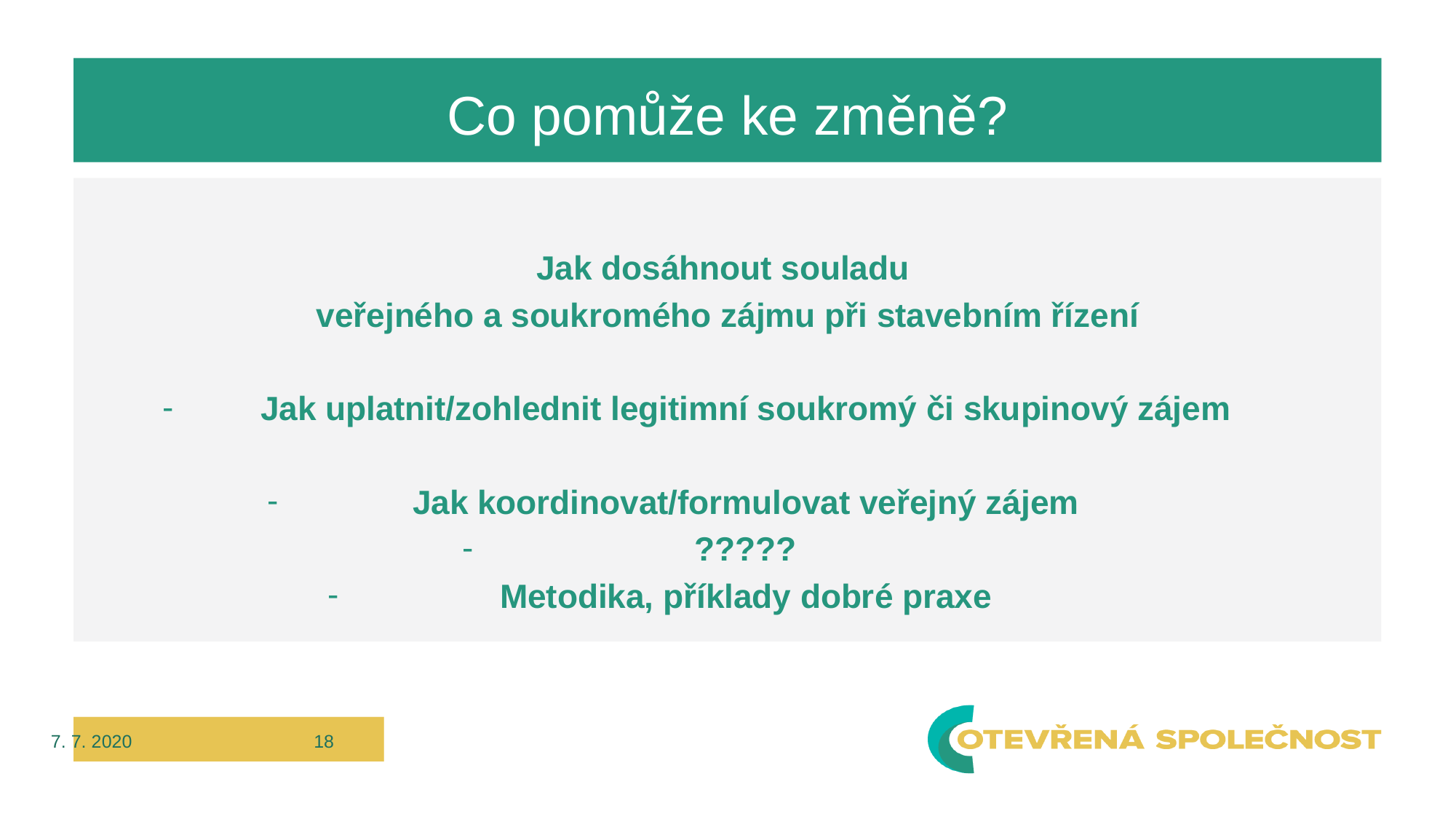

# Co pomůže ke změně?

Jak dosáhnout souladu
veřejného a soukromého zájmu při stavebním řízení

Jak uplatnit/zohlednit legitimní soukromý či skupinový zájem

Jak koordinovat/formulovat veřejný zájem
?????
Metodika, příklady dobré praxe